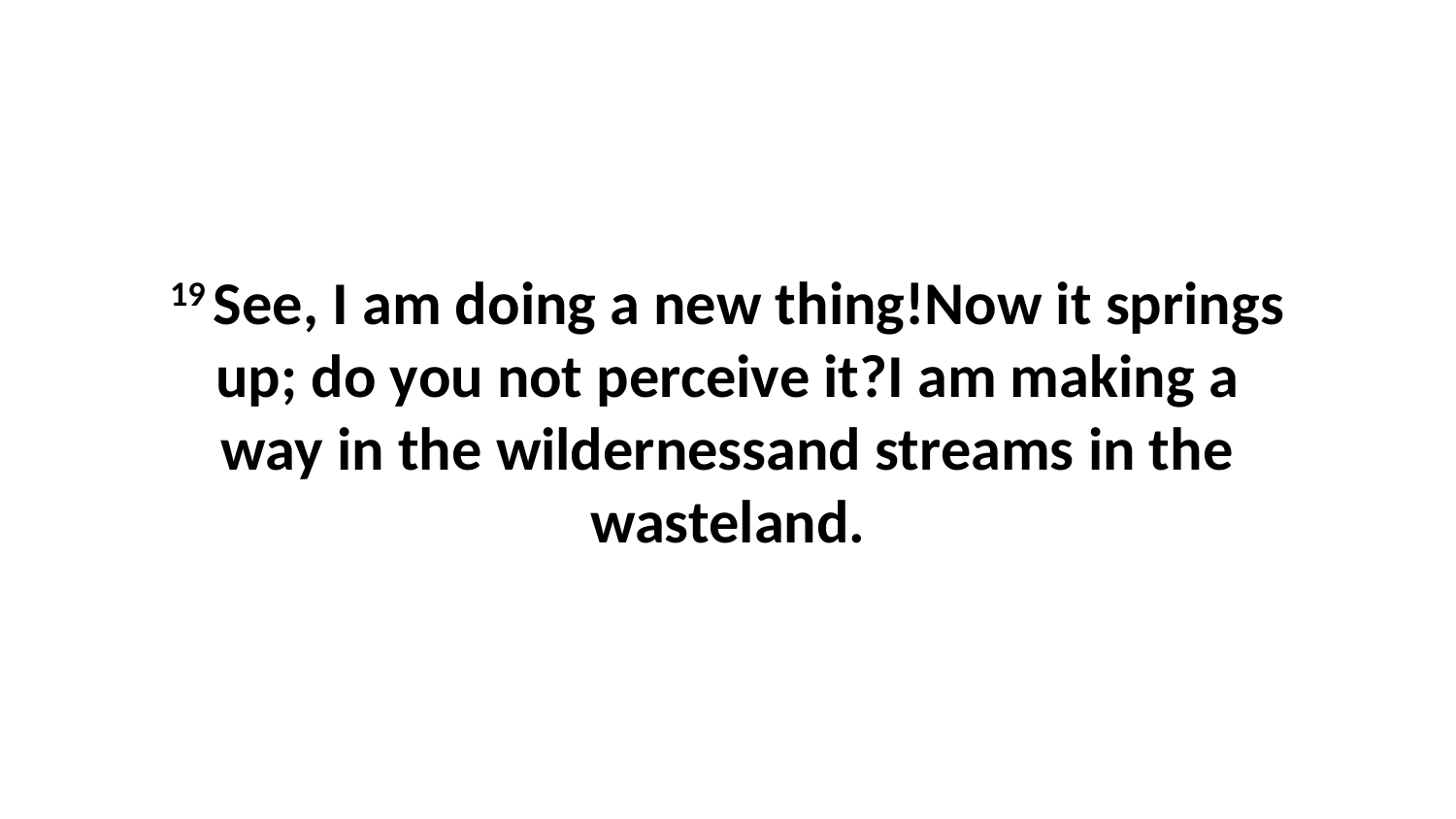

19 See, I am doing a new thing!Now it springs up; do you not perceive it?I am making a way in the wildernessand streams in the wasteland.